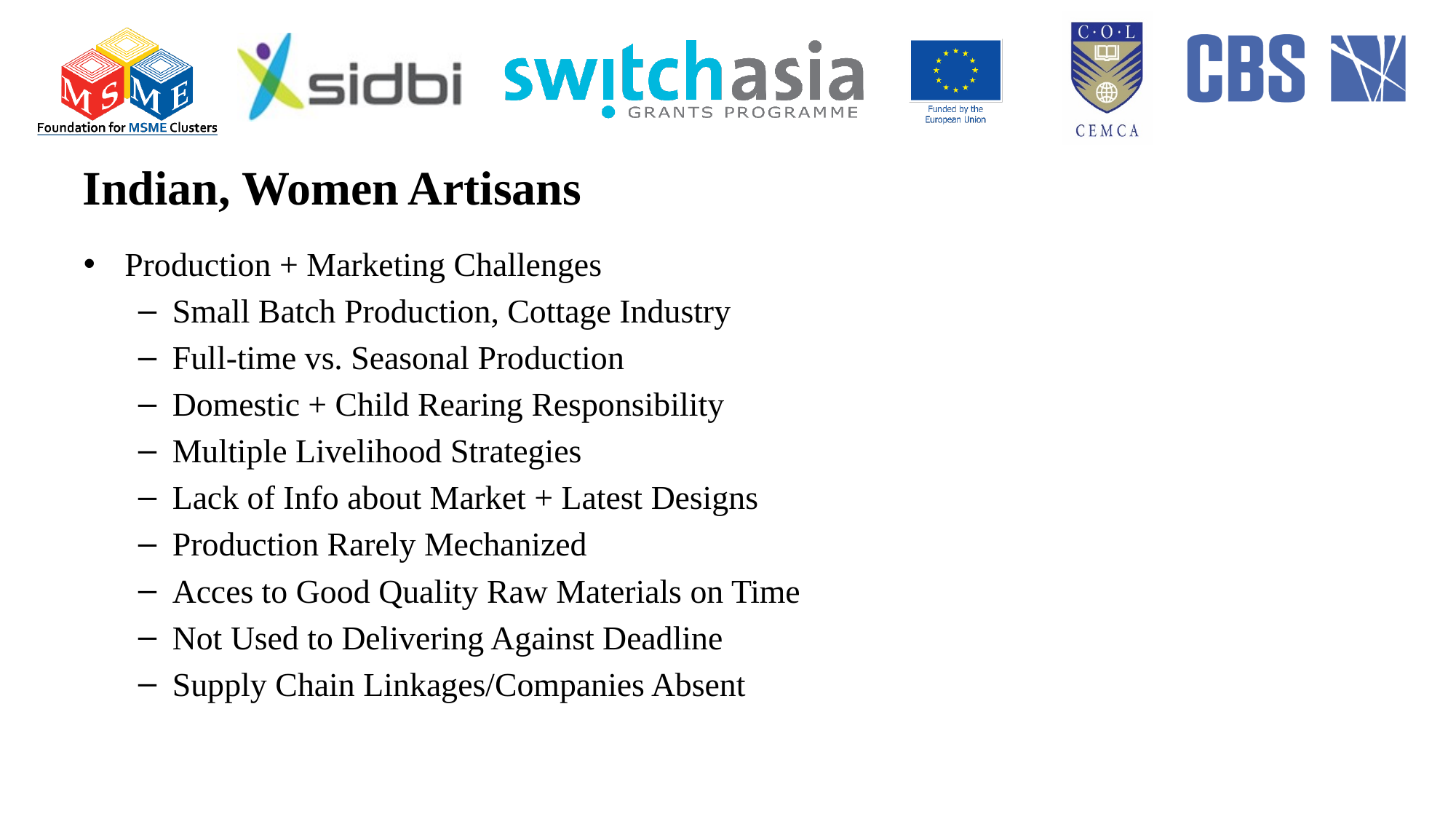

# Indian, Women Artisans
Production + Marketing Challenges
Small Batch Production, Cottage Industry
Full-time vs. Seasonal Production
Domestic + Child Rearing Responsibility
Multiple Livelihood Strategies
Lack of Info about Market + Latest Designs
Production Rarely Mechanized
Acces to Good Quality Raw Materials on Time
Not Used to Delivering Against Deadline
Supply Chain Linkages/Companies Absent